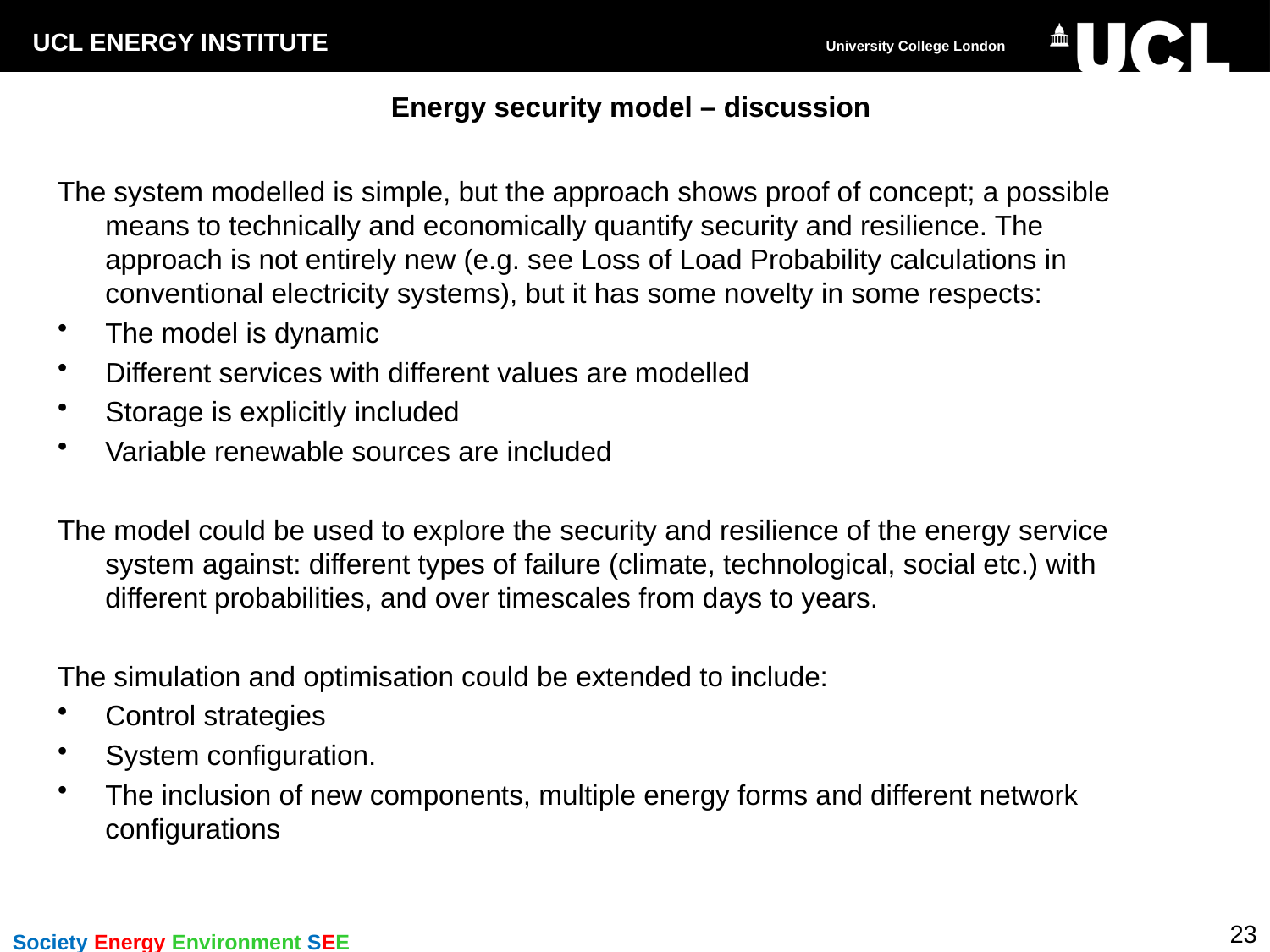

# Energy security model – discussion
The system modelled is simple, but the approach shows proof of concept; a possible means to technically and economically quantify security and resilience. The approach is not entirely new (e.g. see Loss of Load Probability calculations in conventional electricity systems), but it has some novelty in some respects:
The model is dynamic
Different services with different values are modelled
Storage is explicitly included
Variable renewable sources are included

The model could be used to explore the security and resilience of the energy service system against: different types of failure (climate, technological, social etc.) with different probabilities, and over timescales from days to years.

The simulation and optimisation could be extended to include:
Control strategies
System configuration.
The inclusion of new components, multiple energy forms and different network configurations

23